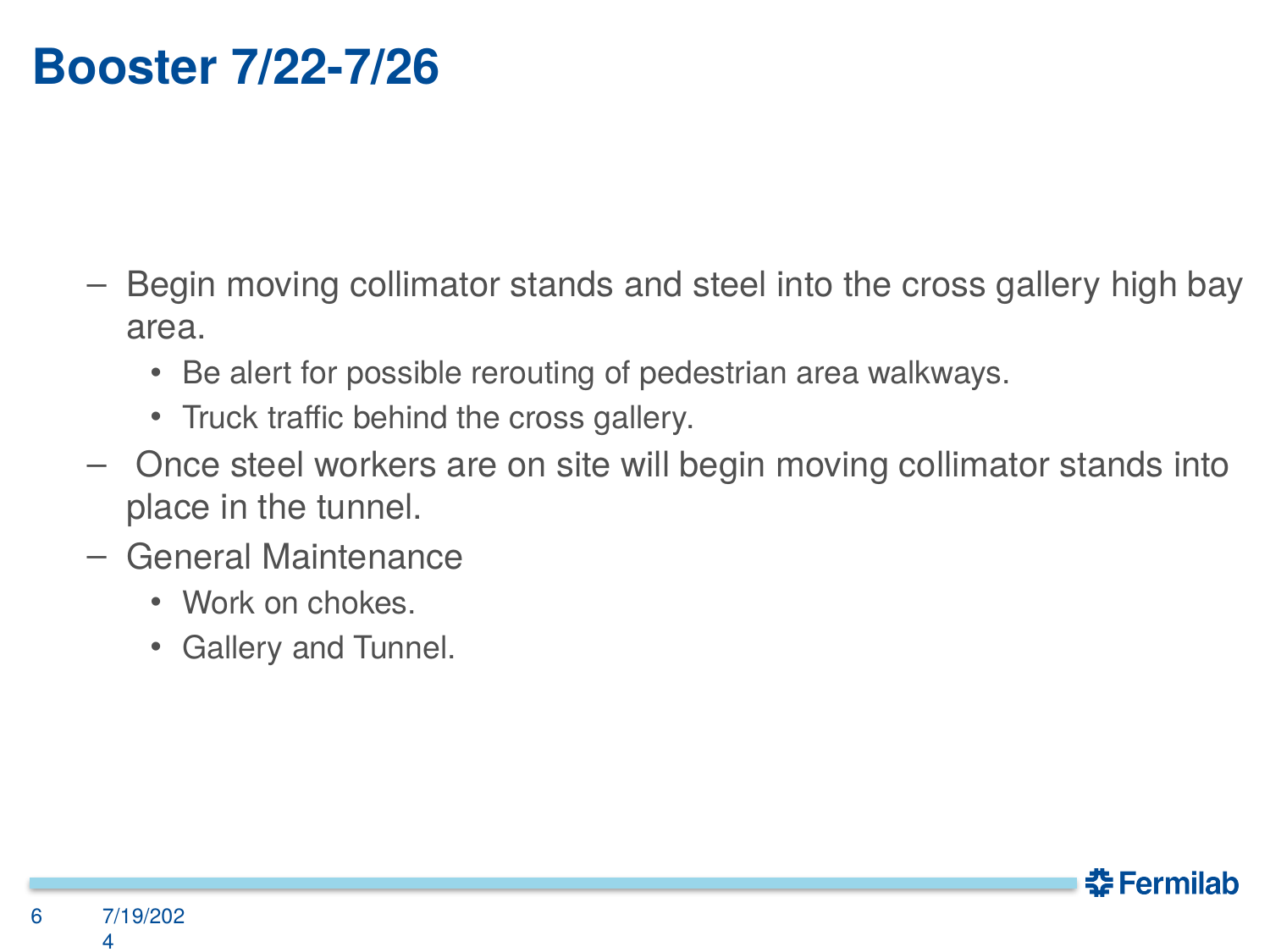

# Booster 7/22-7/26
Begin moving collimator stands and steel into the cross gallery high bay area.
Be alert for possible rerouting of pedestrian area walkways.
Truck traffic behind the cross gallery.
 Once steel workers are on site will begin moving collimator stands into place in the tunnel.
General Maintenance
Work on chokes.
Gallery and Tunnel.

6
7/19/2024